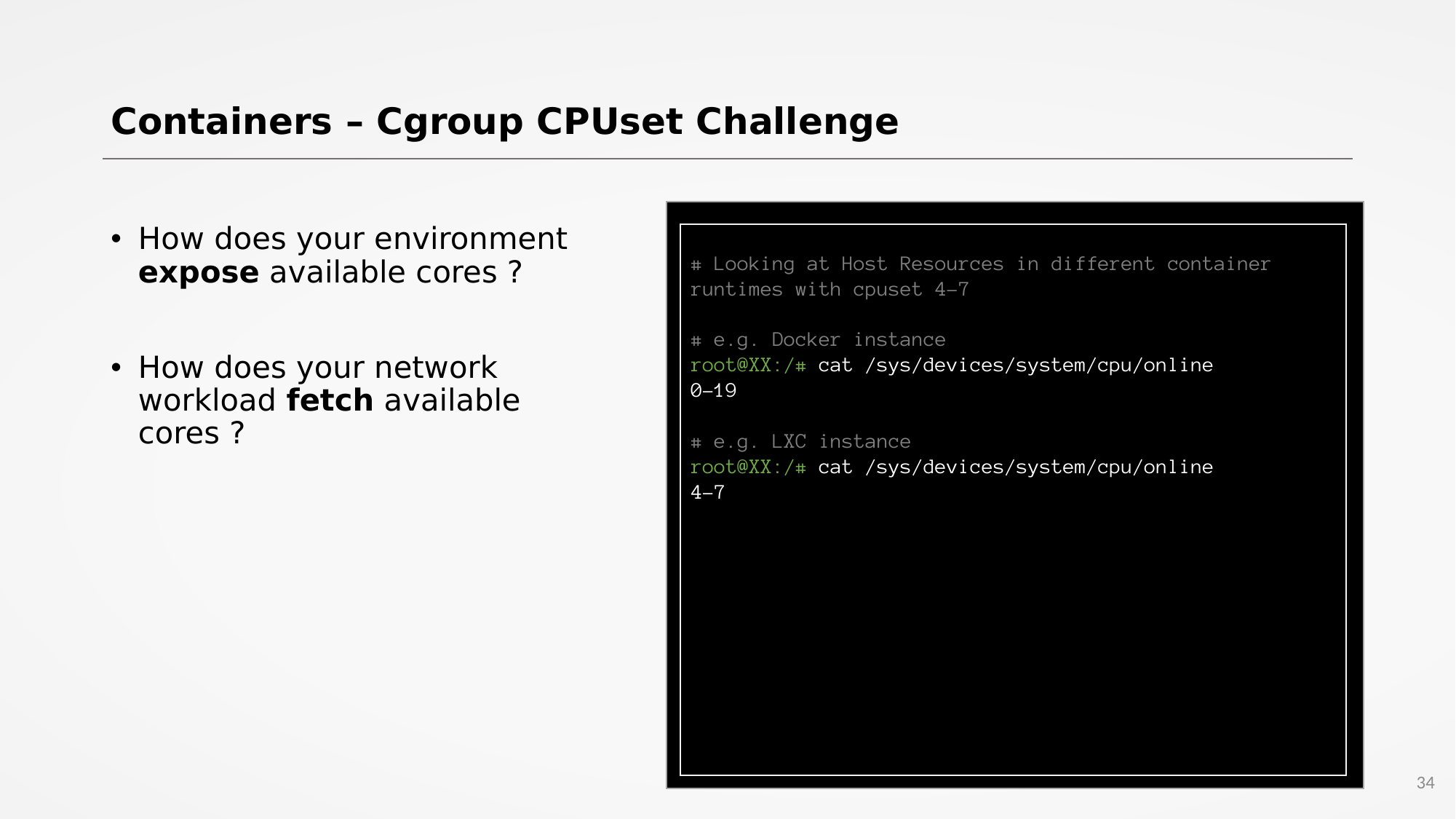

# Containers – Cgroup CPUset Challenge

How does your environment expose available cores ?

How does your network workload fetch available cores ?

# Looking at Host Resources in different container runtimes with cpuset 4-7
# e.g. Docker instance
root@XX:/# cat /sys/devices/system/cpu/online
0-19

# e.g. LXC instance
root@XX:/# cat /sys/devices/system/cpu/online
4-7

34